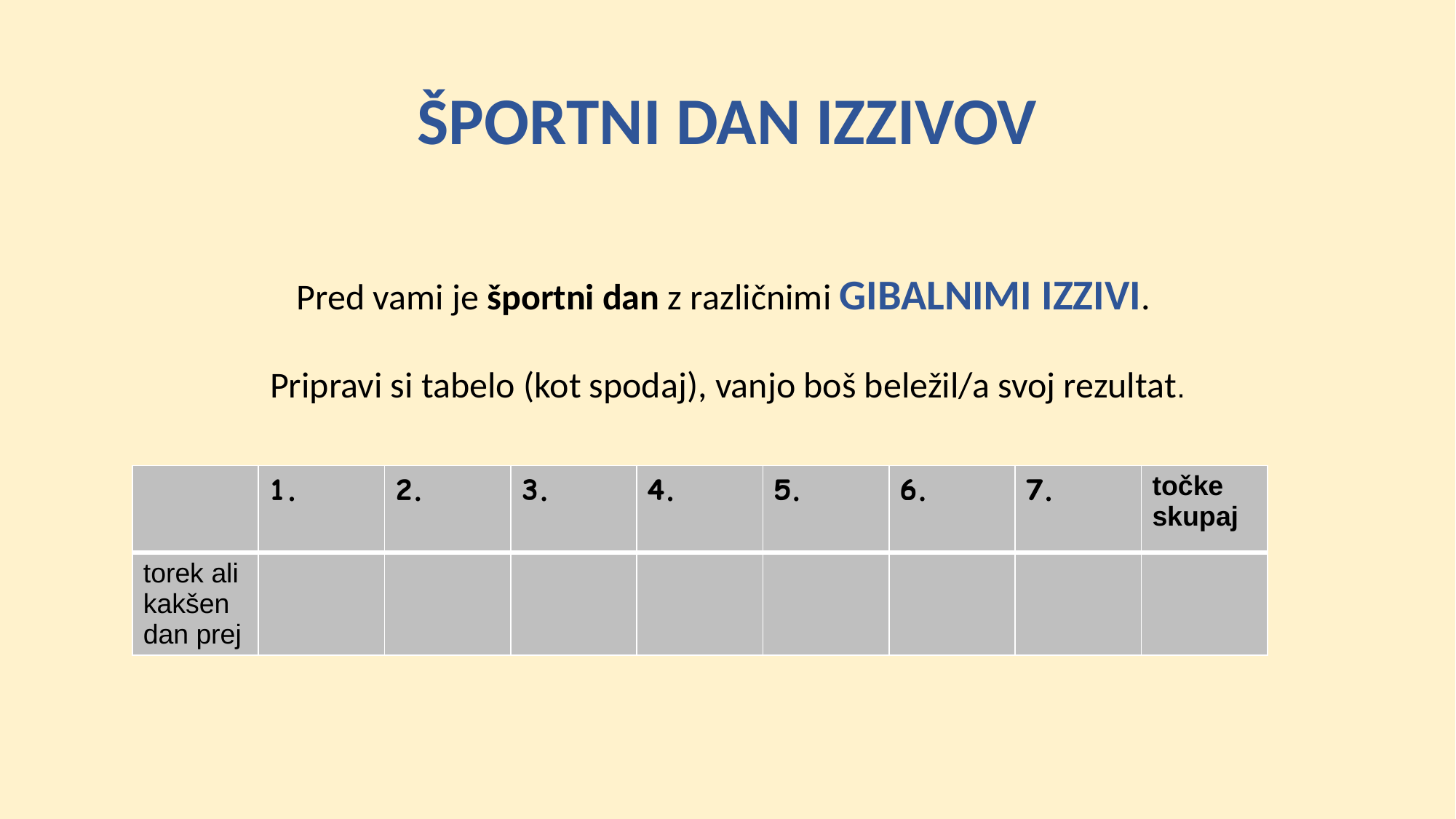

# ŠPORTNI DAN IZZIVOV

Pred vami je športni dan z različnimi GIBALNIMI IZZIVI.

Pripravi si tabelo (kot spodaj), vanjo boš beležil/a svoj rezultat.

|  | 1. | 2. | 3. | 4. | 5. | 6. | 7. | točke skupaj |
| --- | --- | --- | --- | --- | --- | --- | --- | --- |
| torek ali kakšen dan prej |  |  |  |  |  |  |  |  |